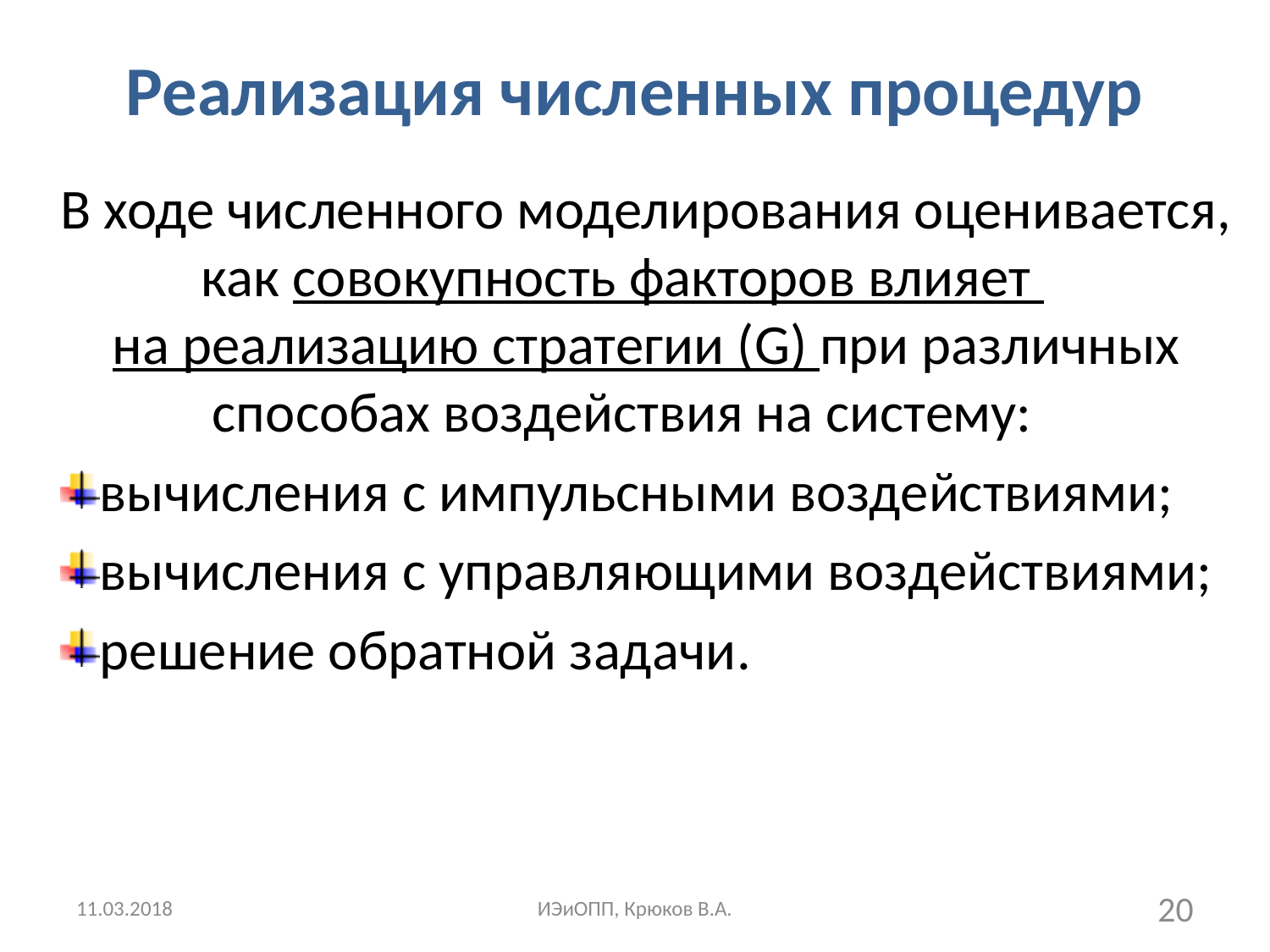

# Реализация численных процедур
В ходе численного моделирования оценивается, как совокупность факторов влияет
на реализацию стратегии (G) при различных способах воздействия на систему:
вычисления с импульсными воздействиями;
вычисления с управляющими воздействиями;
решение обратной задачи.

11.03.2018
ИЭиОПП, Крюков В.А.
20